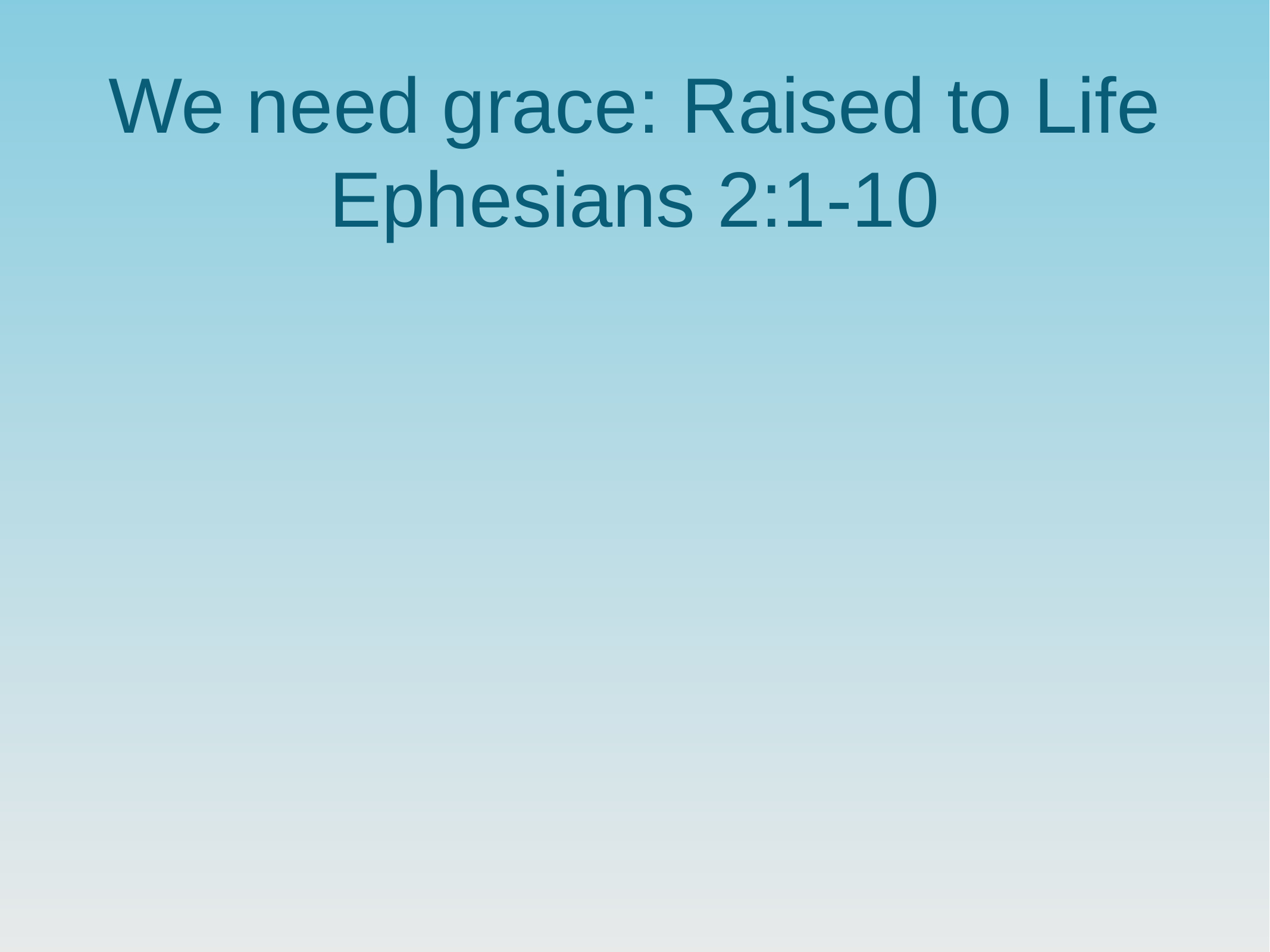

# We need grace: Raised to Life Ephesians 2:1-10